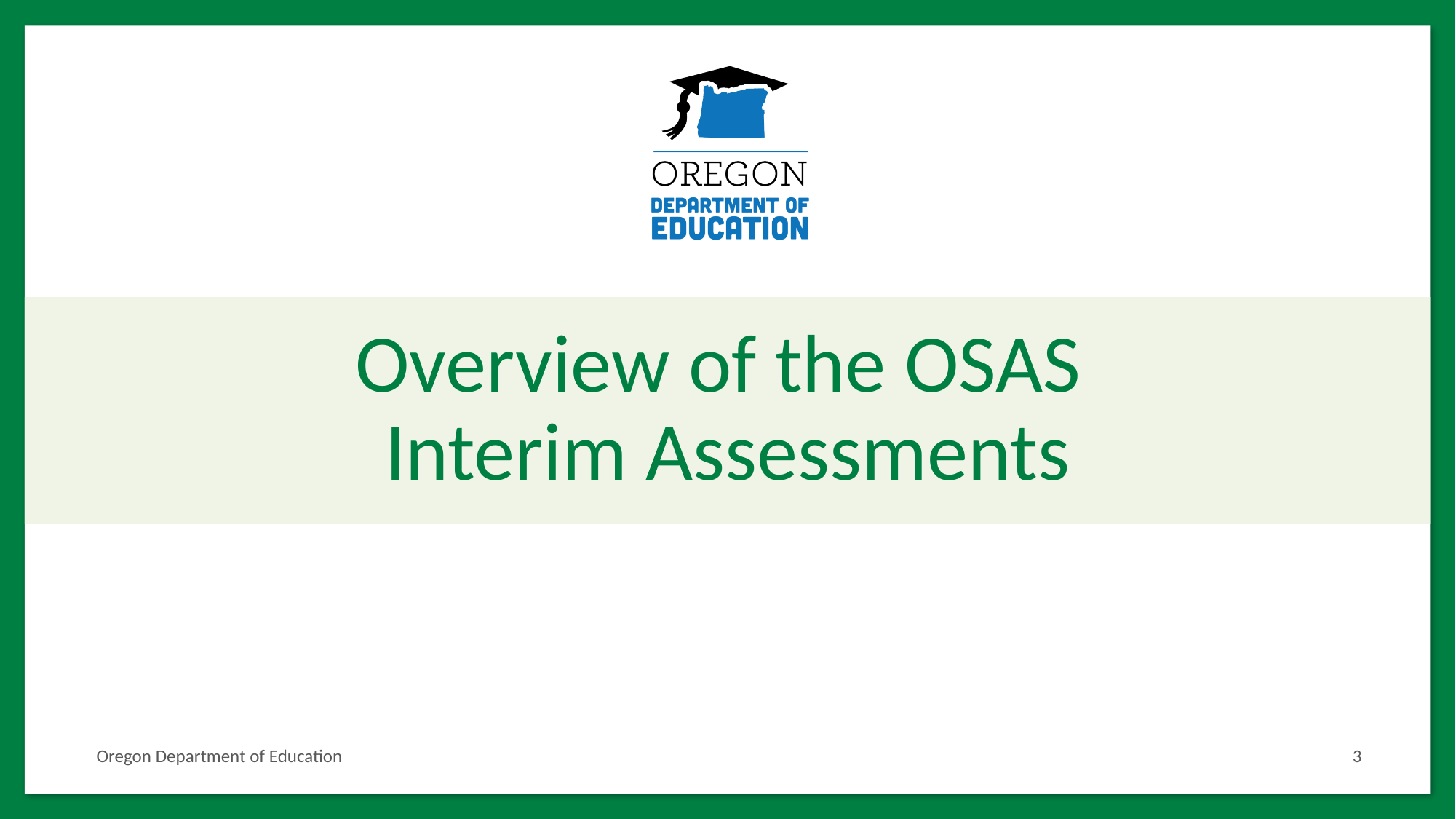

# Overview of the OSAS Interim Assessments
Oregon Department of Education
3